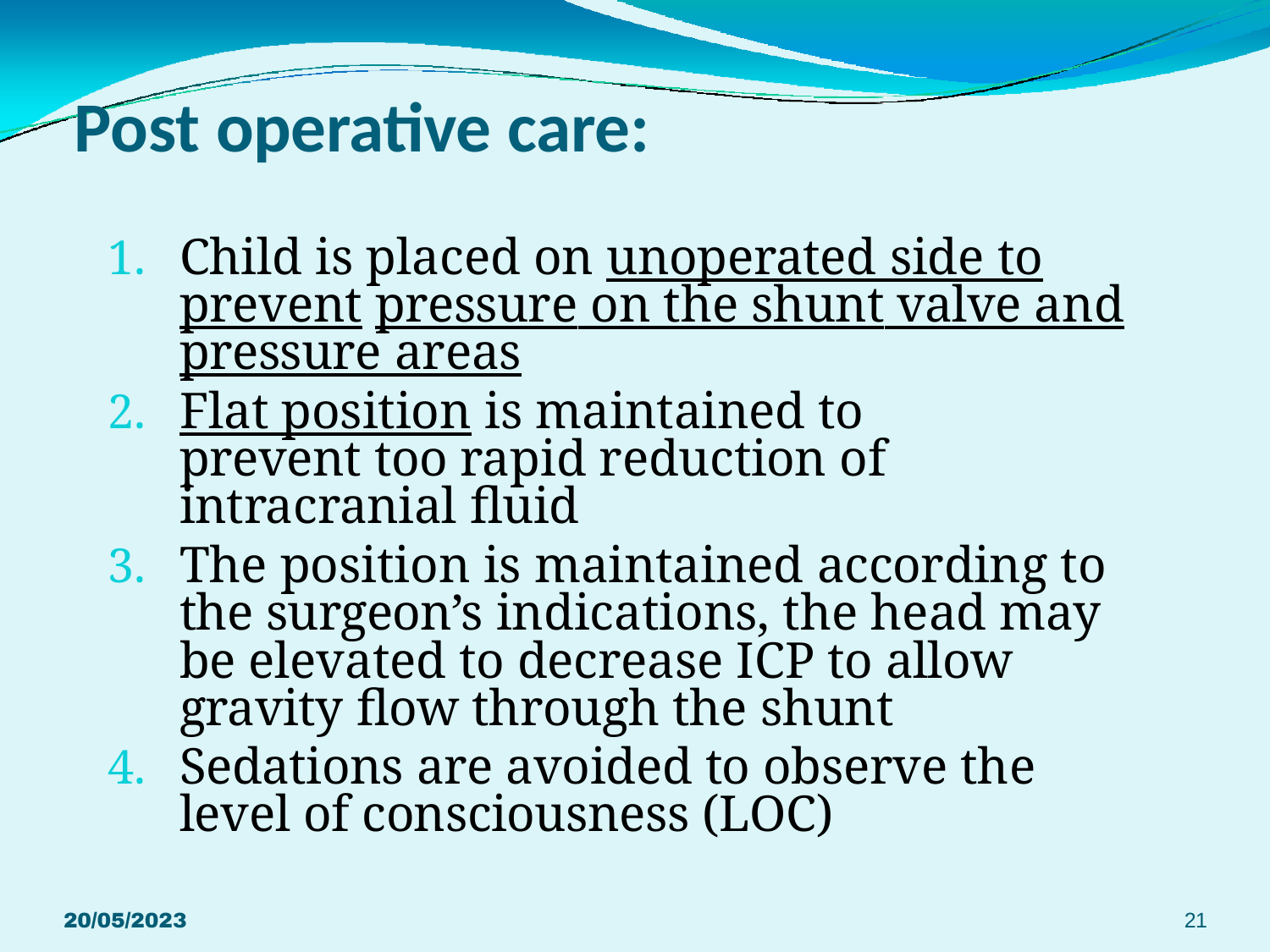

# Post operative care:
Child is placed on unoperated side to prevent pressure on the shunt valve and pressure areas
Flat position is maintained to prevent too rapid reduction of intracranial fluid
The position is maintained according to the surgeon’s indications, the head may be elevated to decrease ICP to allow gravity flow through the shunt
Sedations are avoided to observe the level of consciousness (LOC)
20/05/2023
21